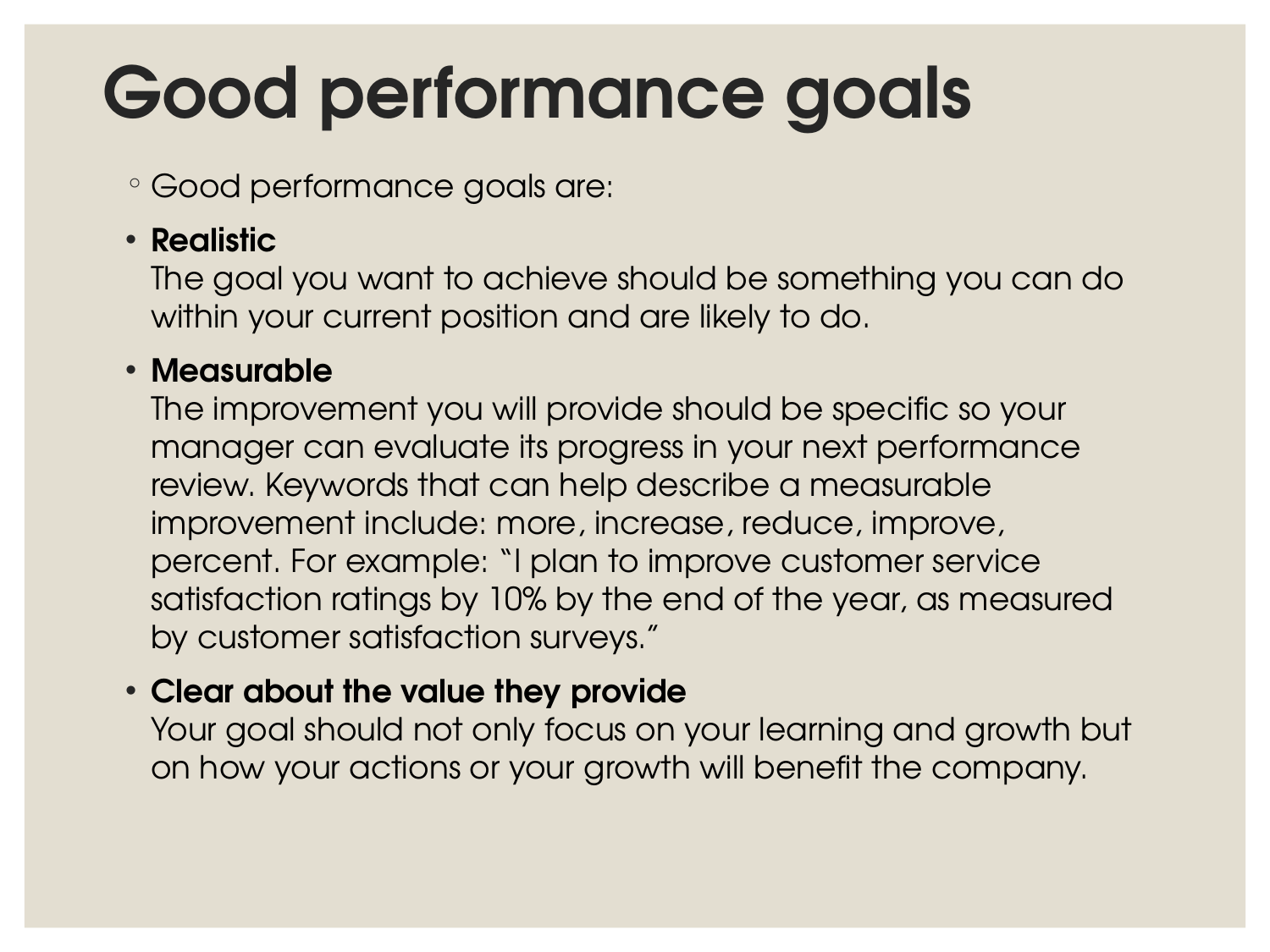

# Good performance goals
Good performance goals are:
Realistic
The goal you want to achieve should be something you can do within your current position and are likely to do.
Measurable
The improvement you will provide should be specific so your manager can evaluate its progress in your next performance review. Keywords that can help describe a measurable improvement include: more, increase, reduce, improve, percent. For example: “I plan to improve customer service satisfaction ratings by 10% by the end of the year, as measured by customer satisfaction surveys.”
Clear about the value they provide
Your goal should not only focus on your learning and growth but on how your actions or your growth will benefit the company.